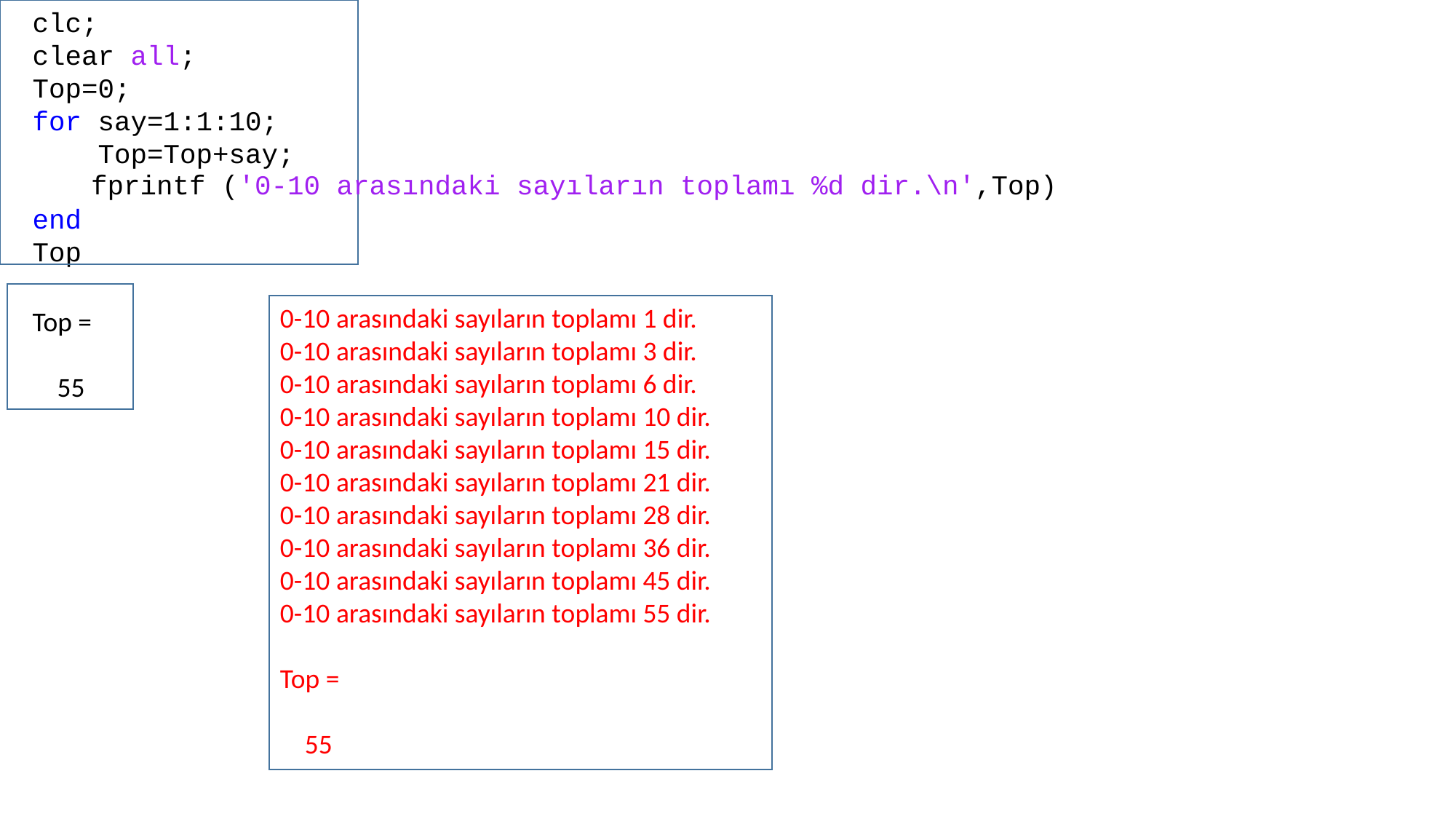

clc;
clear all;
Top=0;
for say=1:1:10;
    Top=Top+say;

end
Top
fprintf ('0-10 arasındaki sayıların toplamı %d dir.\n',Top)

0-10 arasındaki sayıların toplamı 1 dir.
0-10 arasındaki sayıların toplamı 3 dir.
0-10 arasındaki sayıların toplamı 6 dir.
0-10 arasındaki sayıların toplamı 10 dir.
0-10 arasındaki sayıların toplamı 15 dir.
0-10 arasındaki sayıların toplamı 21 dir.
0-10 arasındaki sayıların toplamı 28 dir.
0-10 arasındaki sayıların toplamı 36 dir.
0-10 arasındaki sayıların toplamı 45 dir.
0-10 arasındaki sayıların toplamı 55 dir.

Top =

    55

Top =

    55